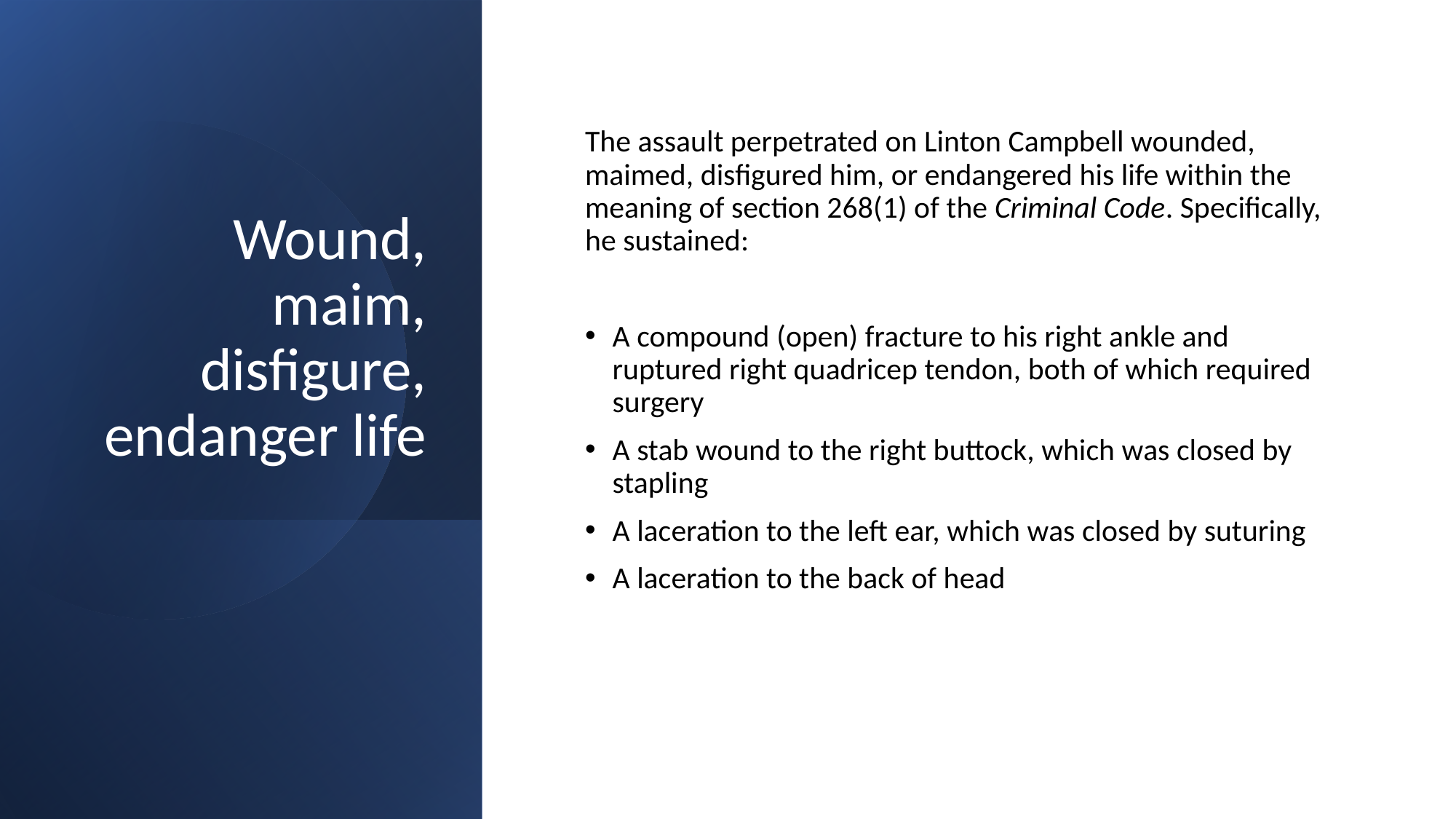

# Wound, maim, disfigure, endanger life
The assault perpetrated on Linton Campbell wounded, maimed, disfigured him, or endangered his life within the meaning of section 268(1) of the Criminal Code. Specifically, he sustained:

A compound (open) fracture to his right ankle and ruptured right quadricep tendon, both of which required surgery
A stab wound to the right buttock, which was closed by stapling
A laceration to the left ear, which was closed by suturing
A laceration to the back of head